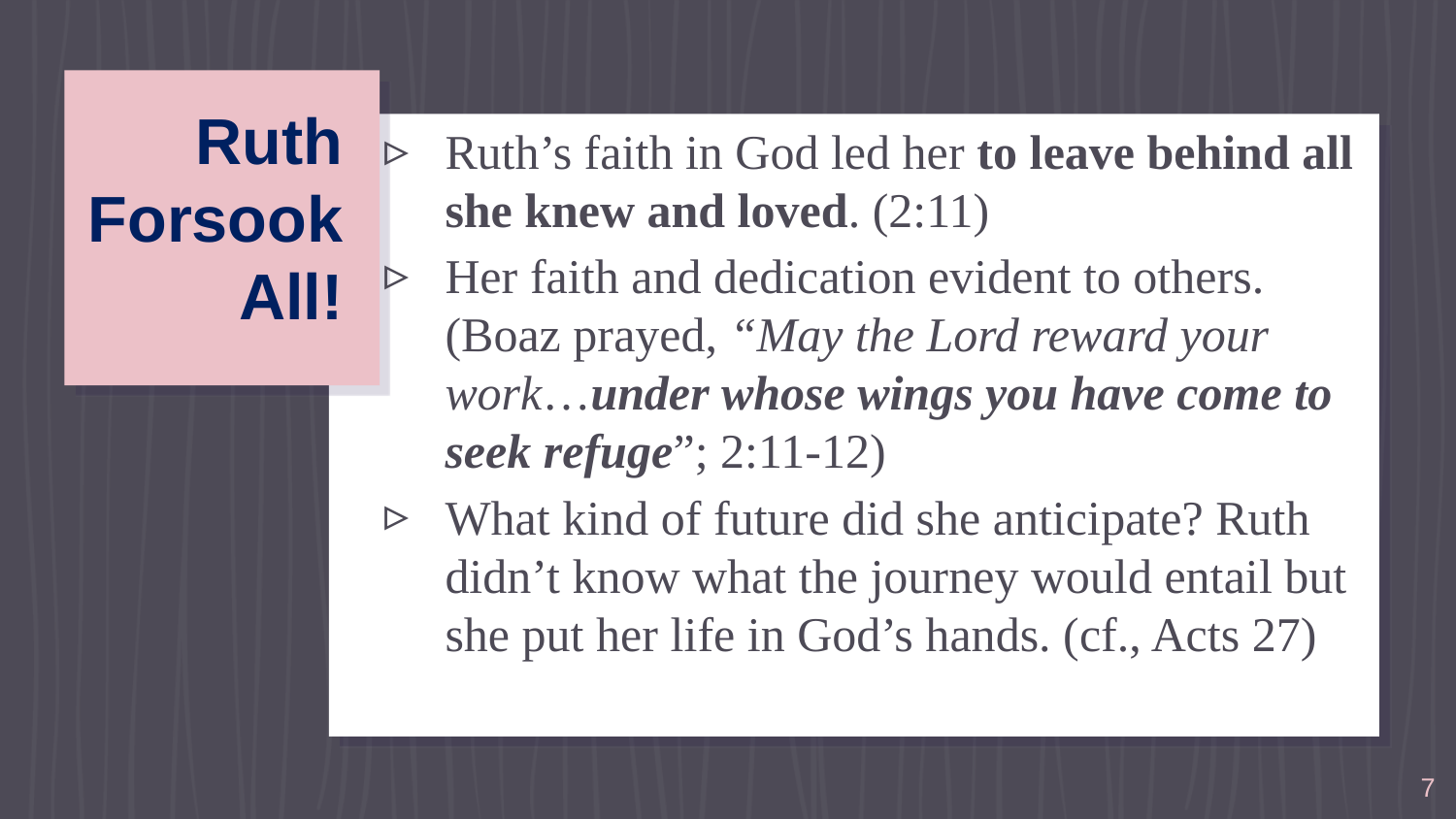

# Ruth Forsook All!
Ruth’s faith in God led her to leave behind all she knew and loved. (2:11)
Her faith and dedication evident to others. (Boaz prayed, “May the Lord reward your work…under whose wings you have come to seek refuge”; 2:11-12)
What kind of future did she anticipate? Ruth didn’t know what the journey would entail but she put her life in God’s hands. (cf., Acts 27)
7